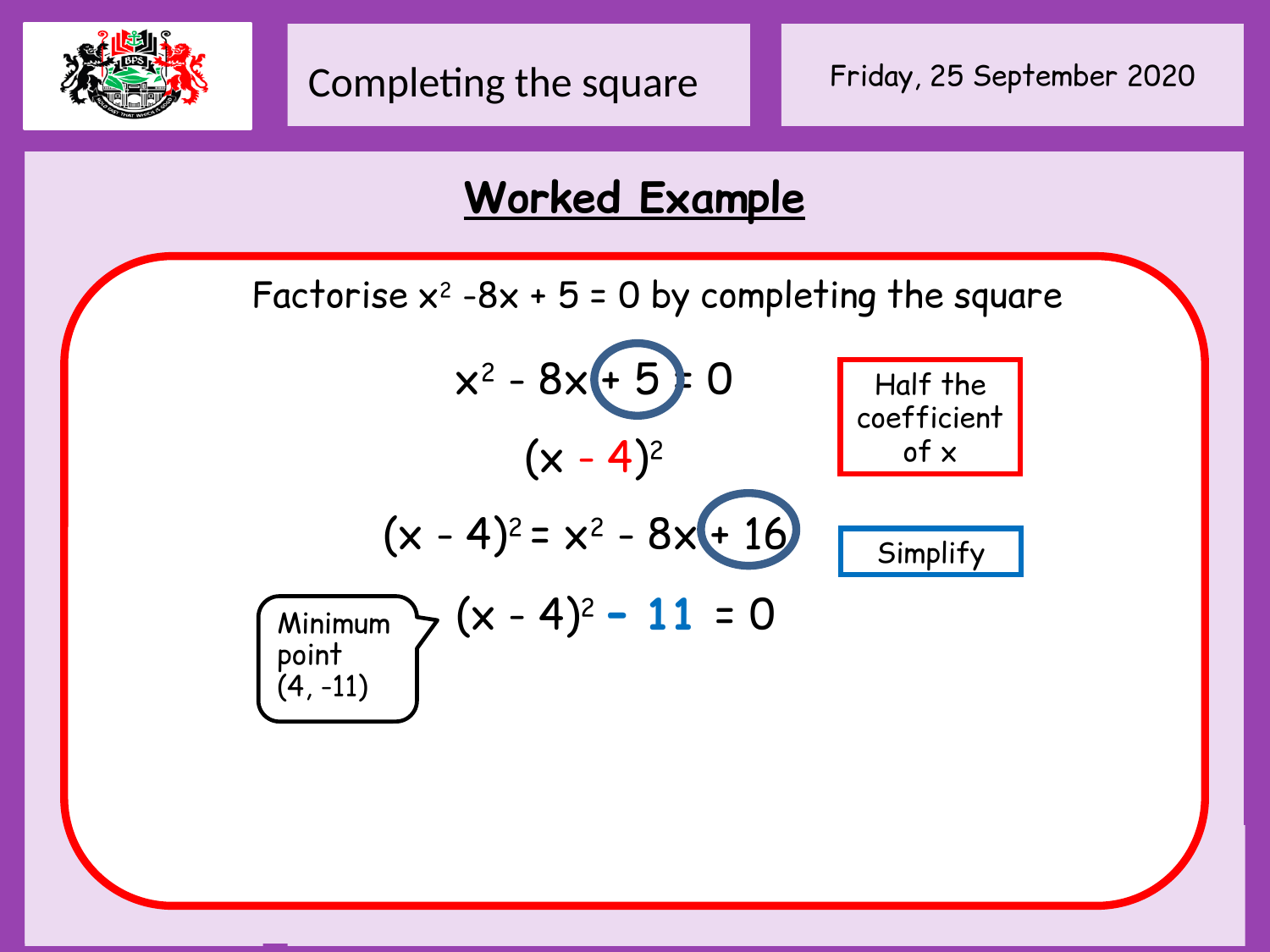

Factorise x2 -8x + 5 = 0 by completing the square

x2 - 8x + 5 = 0
Half the coefficient of x
(x - 4)2

(x - 4)2 = x2 - 8x + 16
Simplify
(x - 4)2 – 11 = 0
Minimum point
(4, -11)